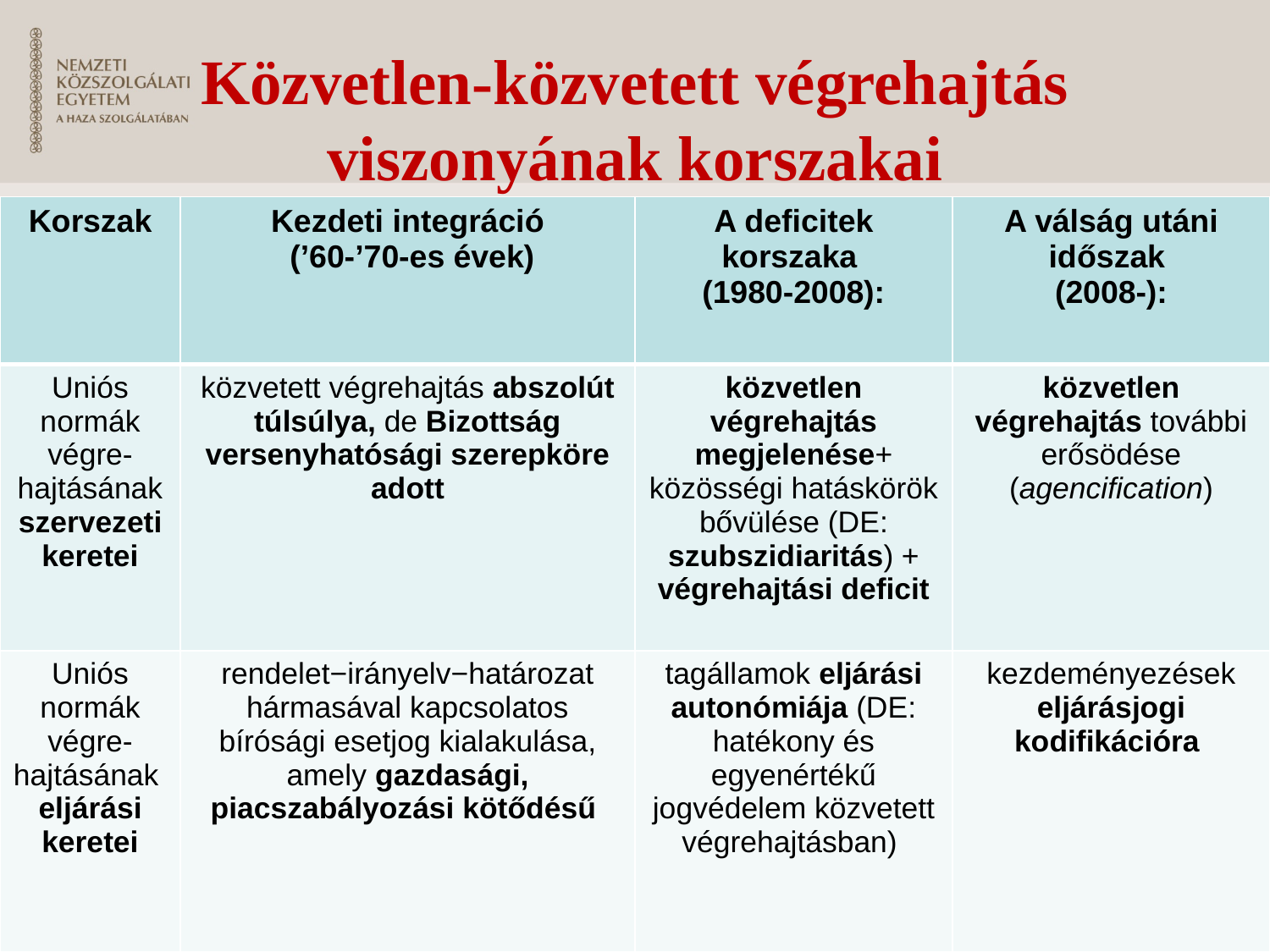

# Közvetlen-közvetett végrehajtás viszonyának korszakai
| Korszak | Kezdeti integráció (’60-’70-es évek) | A deficitek korszaka (1980-2008): | A válság utáni időszak (2008-): |
| --- | --- | --- | --- |
| Uniós normák végre-hajtásának szervezeti keretei | közvetett végrehajtás abszolút túlsúlya, de Bizottság versenyhatósági szerepköre adott | közvetlen végrehajtás megjelenése+ közösségi hatáskörök bővülése (DE: szubszidiaritás) + végrehajtási deficit | közvetlen végrehajtás további erősödése (agencification) |
| Uniós normák végre-hajtásának eljárási keretei | rendelet−irányelv−határozat hármasával kapcsolatos bírósági esetjog kialakulása, amely gazdasági, piacszabályozási kötődésű | tagállamok eljárási autonómiája (DE: hatékony és egyenértékű jogvédelem közvetett végrehajtásban) | kezdeményezések eljárásjogi kodifikációra |